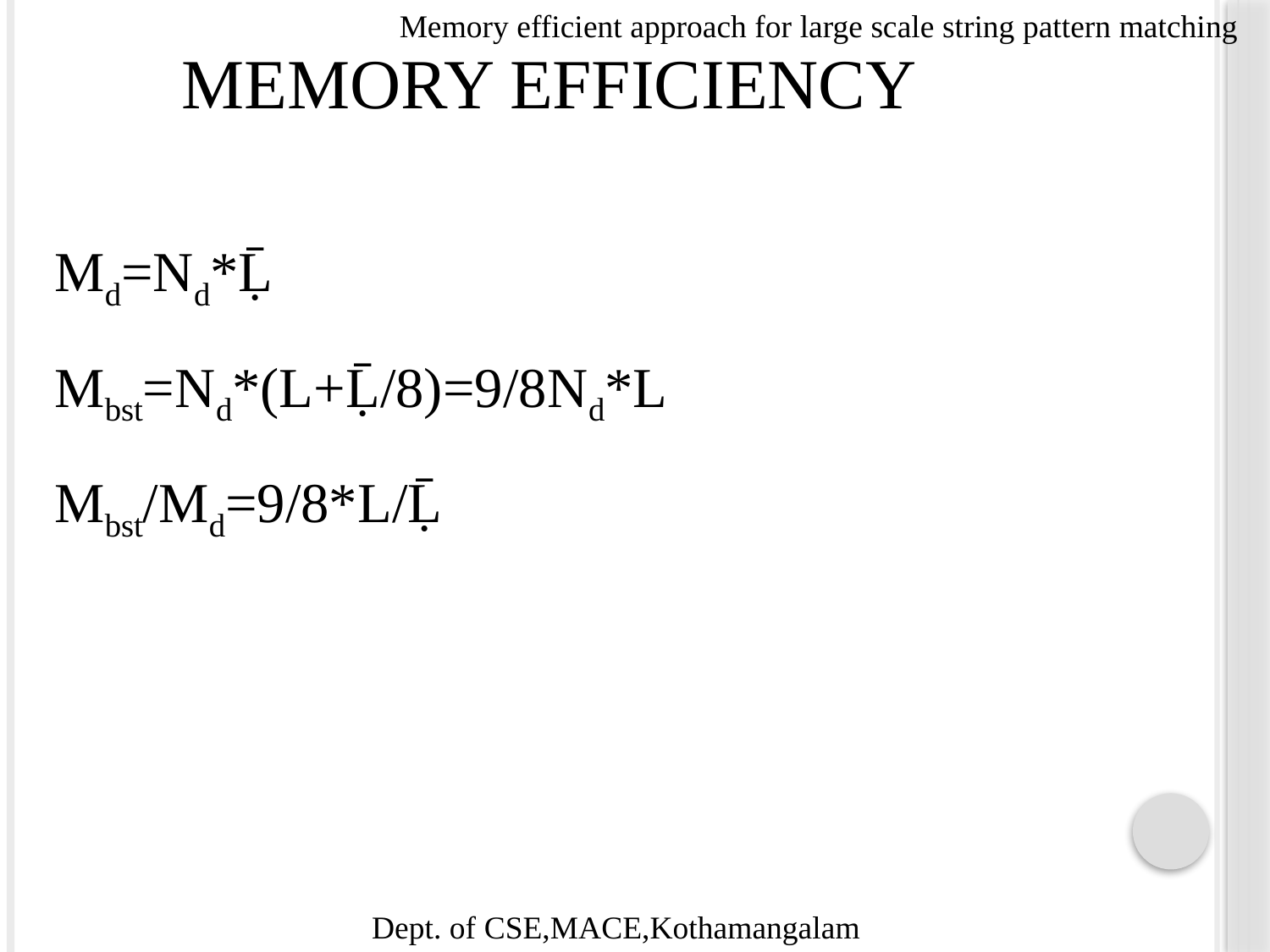

Memory efficient approach for large scale string pattern matching
MEMORY EFFICIENCY
Md=Nd*Ḹ
Mbst=Nd*(L+Ḹ/8)=9/8Nd*L
Mbst/Md=9/8*L/Ḹ

Dept. of CSE,MACE,Kothamangalam